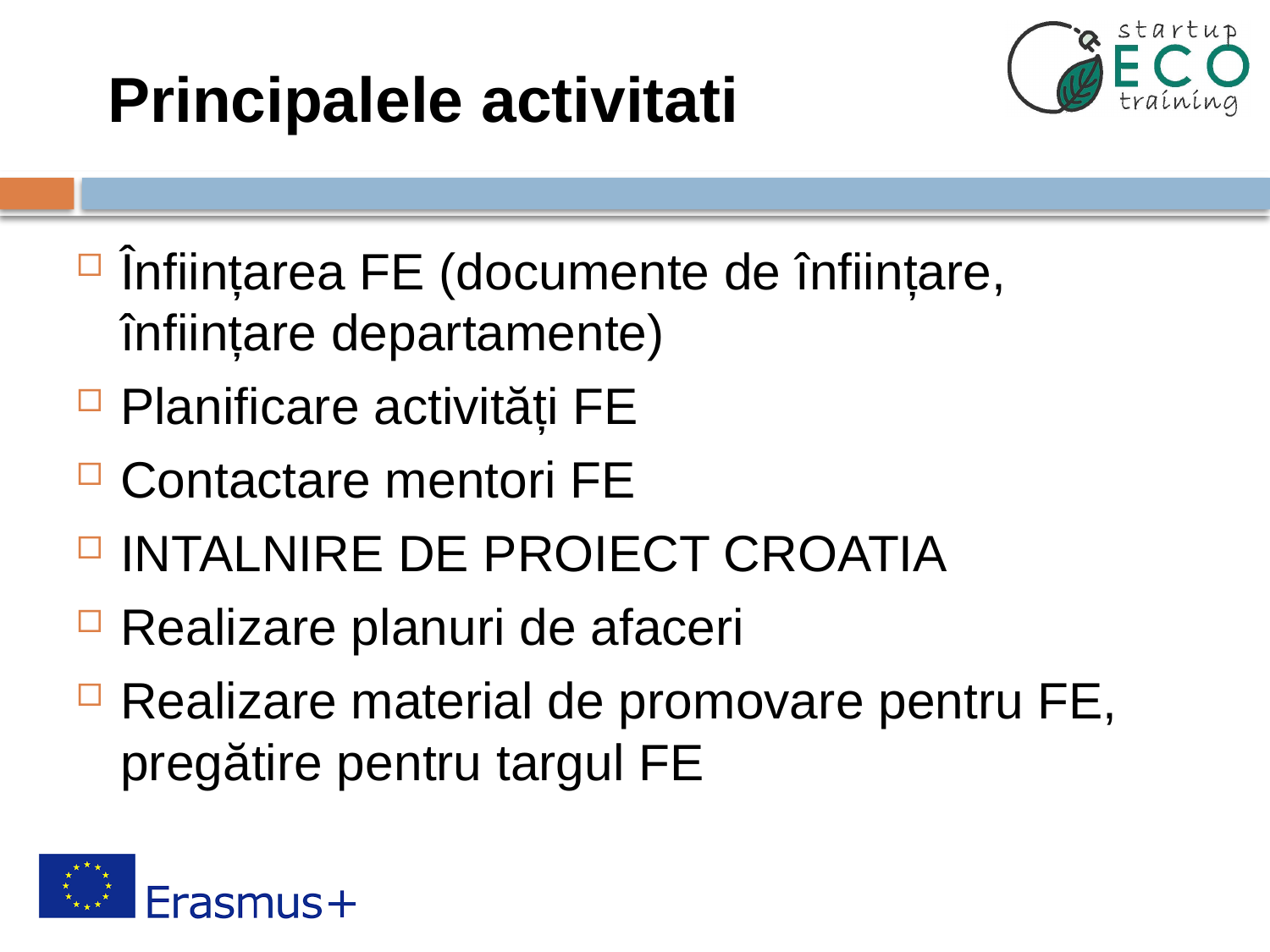

Principalele activitati

Înființarea FE (documente de înființare, înființare departamente)
Planificare activități FE
Contactare mentori FE
INTALNIRE DE PROIECT CROATIA
Realizare planuri de afaceri
Realizare material de promovare pentru FE, pregătire pentru targul FE